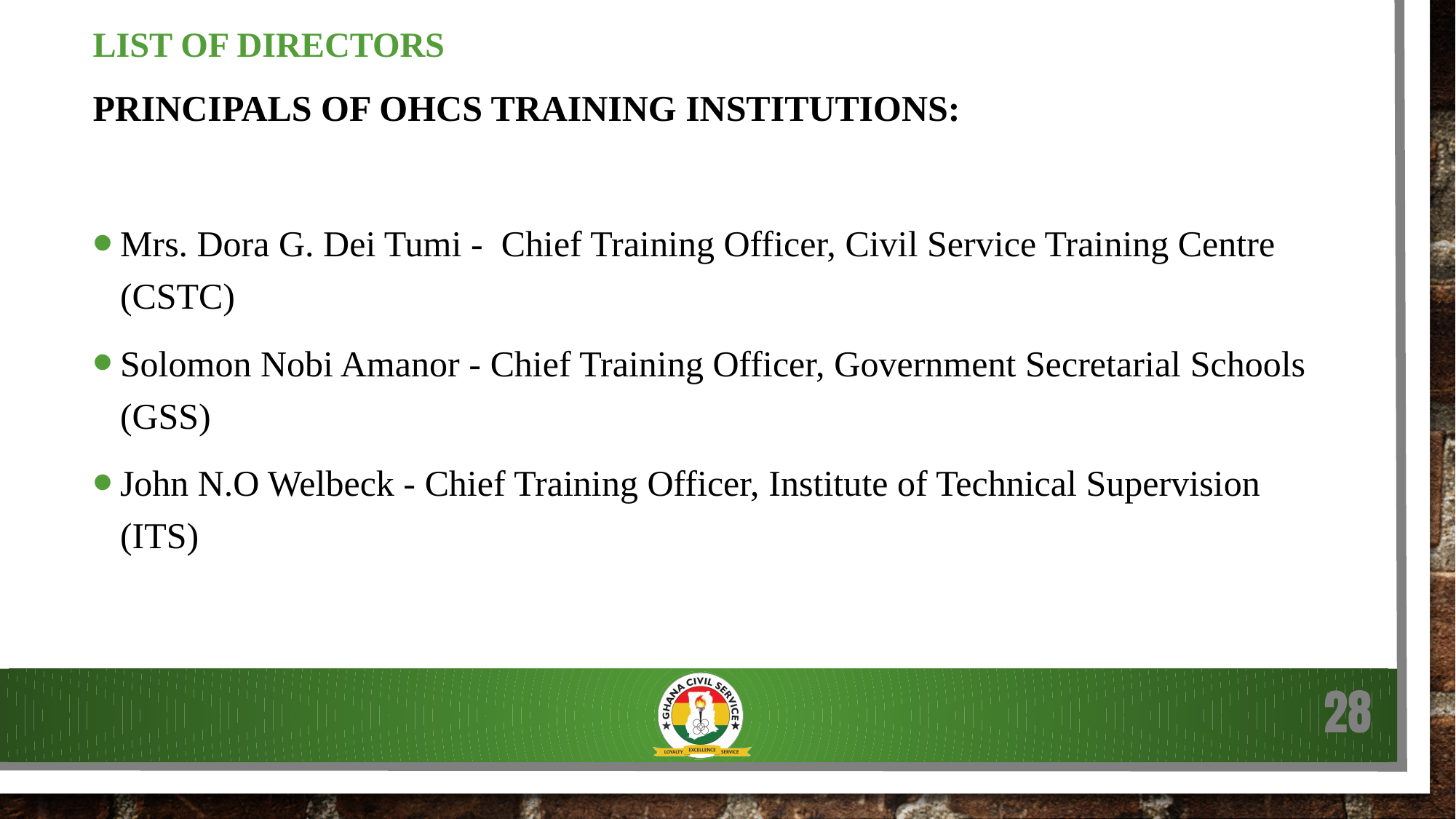

# List of directors
PRINCIPALS OF OHCS TRAINING INSTITUTIONS:

Mrs. Dora G. Dei Tumi -  Chief Training Officer, Civil Service Training Centre (CSTC)
Solomon Nobi Amanor - Chief Training Officer, Government Secretarial Schools (GSS)
John N.O Welbeck - Chief Training Officer, Institute of Technical Supervision (ITS)

28